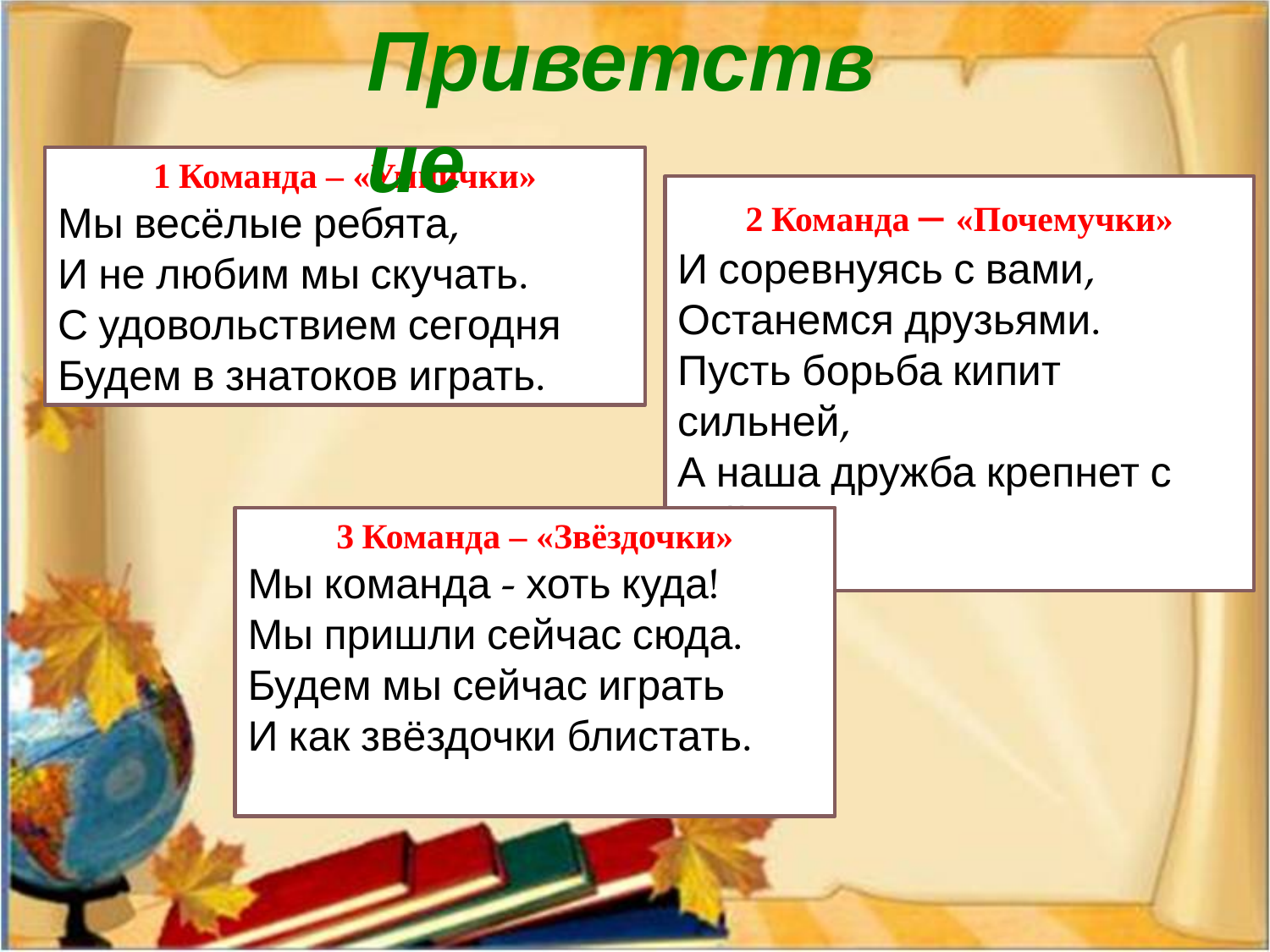

Приветствие
1	Команда – «Умнички»
Мы весёлые ребята,
И не любим мы скучать.
С удовольствием сегодня
Будем в знатоков играть.
2	Команда – «Почемучки»
И соревнуясь с вами,
Останемся друзьями.
Пусть борьба кипит сильней,
А наша дружба крепнет с ней.

3	Команда – «Звёздочки»
Мы команда - хоть куда!
Мы пришли сейчас сюда.
Будем мы сейчас играть
И как звёздочки блистать.